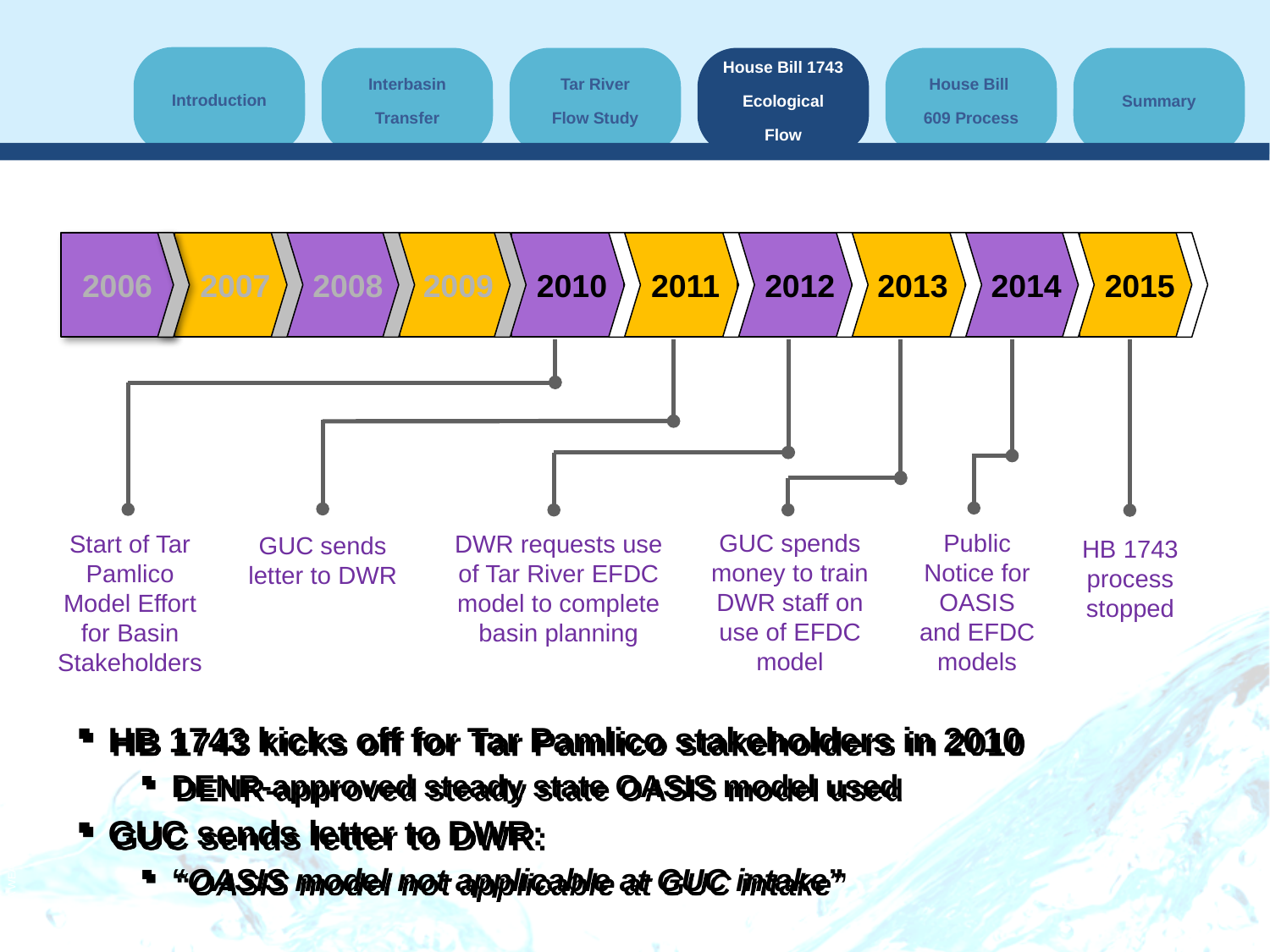

2006

2007

2008

2009

2010

2011

2012

2013

2014

2015

GUC spends money to train DWR staff on use of EFDC model
Public Notice for OASIS and EFDC models
DWR requests use of Tar River EFDC model to complete basin planning
Start of Tar Pamlico Model Effort for Basin Stakeholders
GUC sends letter to DWR
HB 1743 process stopped
HB 1743 kicks off for Tar Pamlico stakeholders in 2010
DENR-approved steady state OASIS model used
GUC sends letter to DWR:
“OASIS model not applicable at GUC intake”